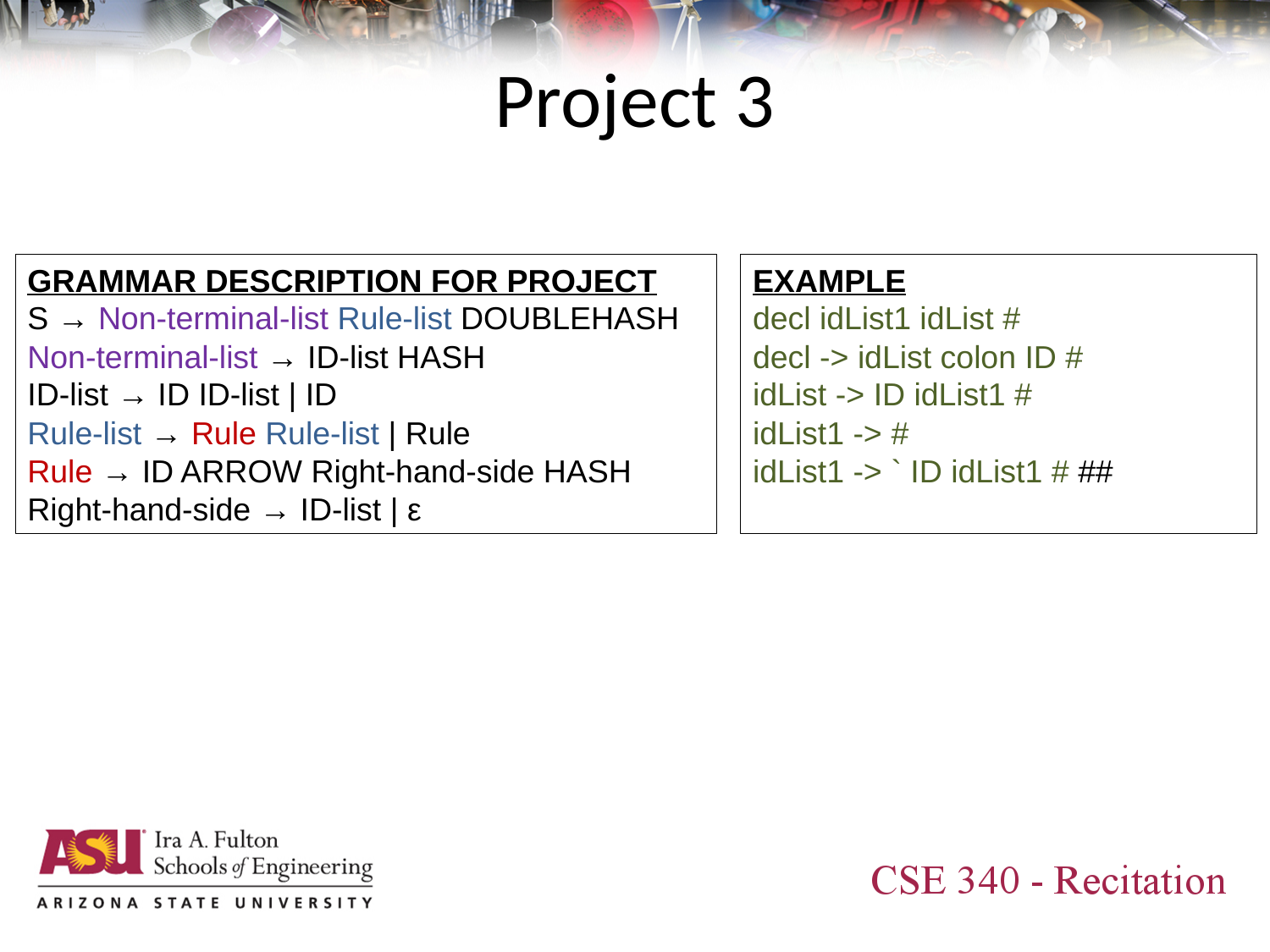

# Project 3
GRAMMAR DESCRIPTION FOR PROJECT
S → Non-terminal-list Rule-list DOUBLEHASH
Non-terminal-list → ID-list HASH
ID-list → ID ID-list | ID
Rule-list → Rule Rule-list | Rule
Rule → ID ARROW Right-hand-side HASH
Right-hand-side → ID-list | ε
EXAMPLE
decl idList1 idList #
decl -> idList colon ID #
idList -> ID idList1 #
idList1 -> #
idList1 -> ` ID idList1 # ##